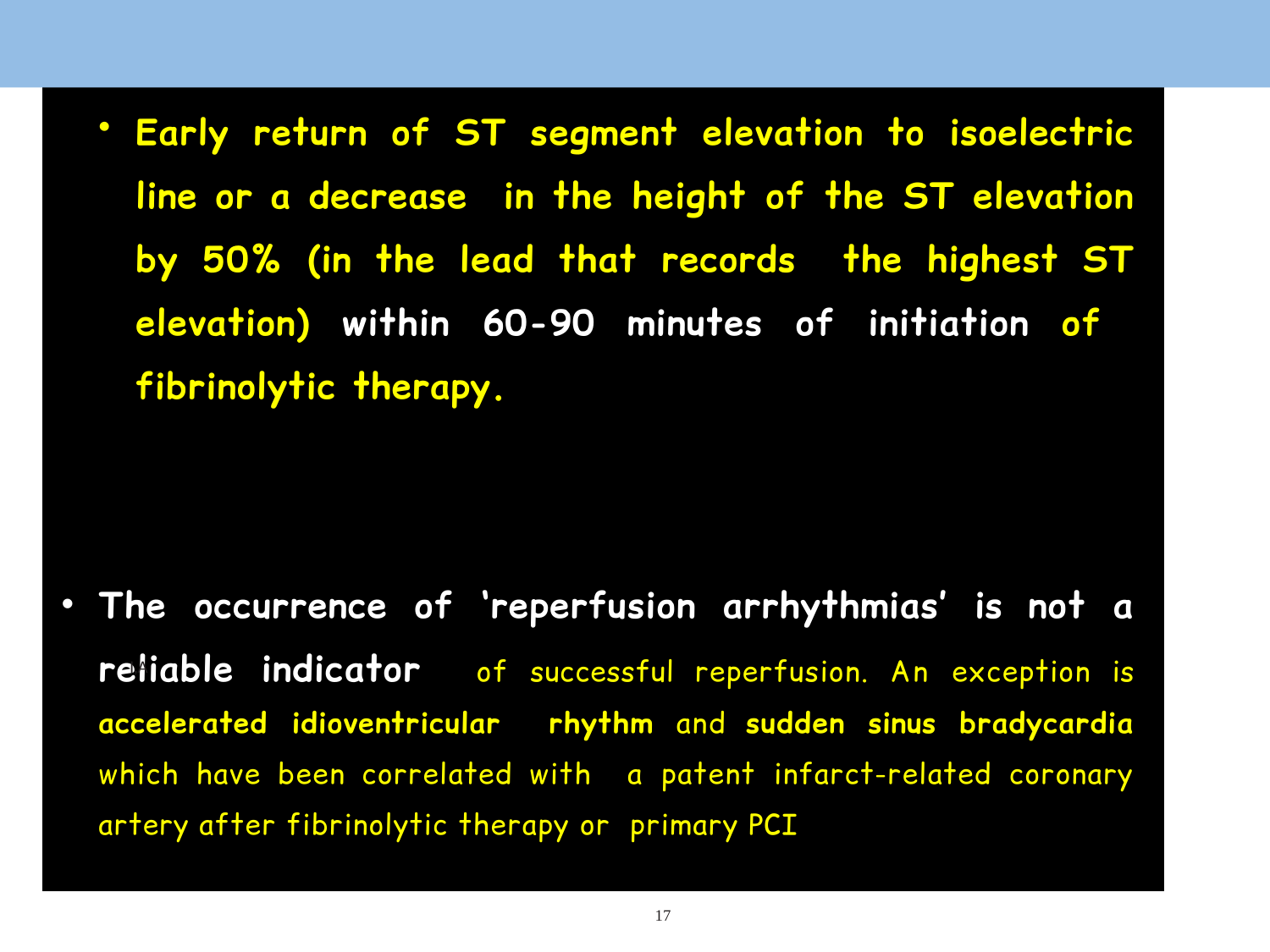

Early return of ST segment elevation to isoelectric line or a decrease  in the height of the ST elevation by 50% (in the lead that records  the highest ST elevation) within 60-90 minutes of initiation of  fibrinolytic therapy.

The occurrence of ‘reperfusion arrhythmias’ is not a reliable indicator  of successful reperfusion. An exception is accelerated idioventricular  rhythm and sudden sinus bradycardia which have been correlated with  a patent infarct-related coronary artery after fibrinolytic therapy or  primary PCI

I,A
17